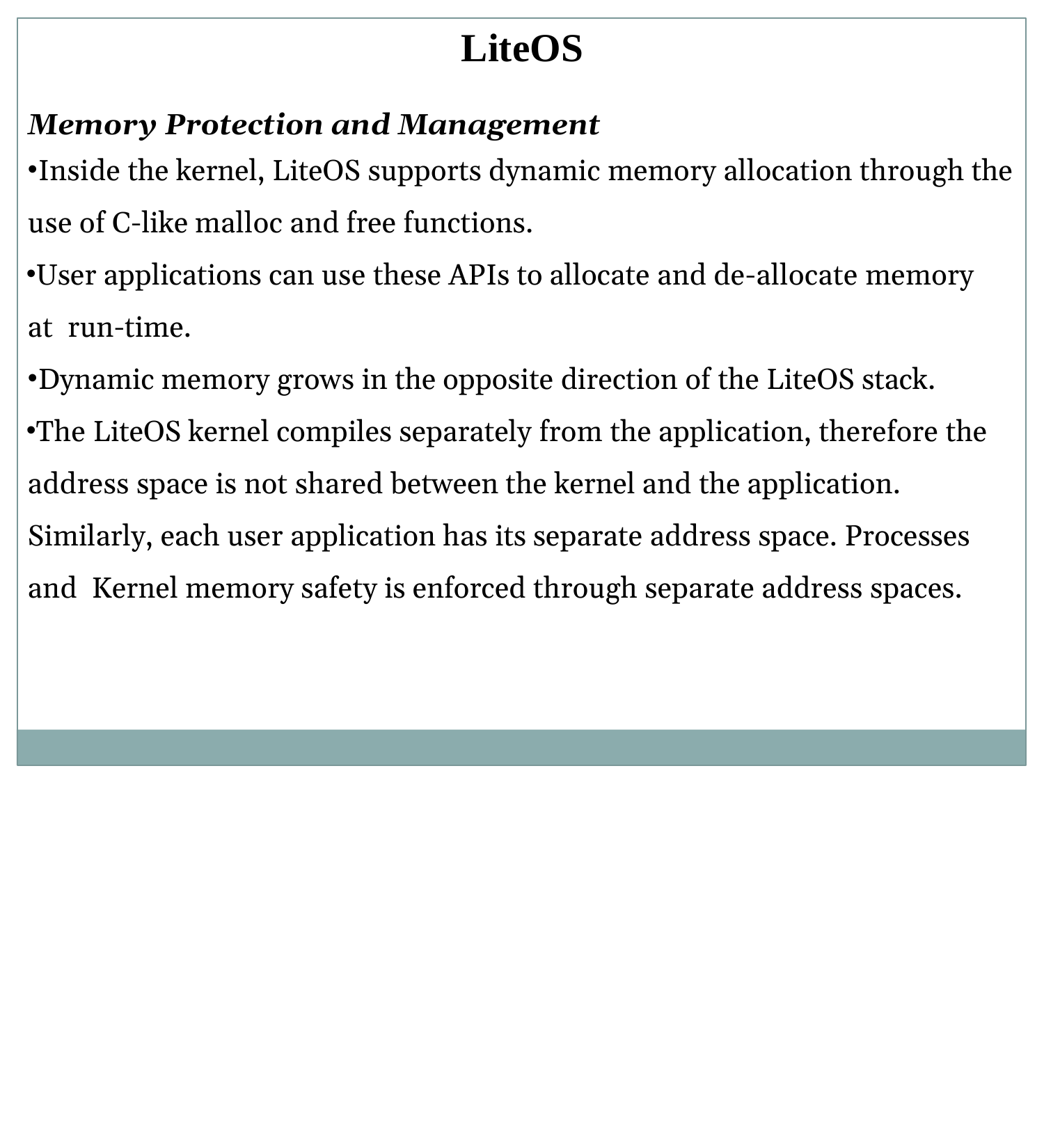

# LiteOS
Memory Protection and Management
Inside the kernel, LiteOS supports dynamic memory allocation through the
use of C-like malloc and free functions.
User applications can use these APIs to allocate and de-allocate memory at  run-time.
Dynamic memory grows in the opposite direction of the LiteOS stack.
The LiteOS kernel compiles separately from the application, therefore the  address space is not shared between the kernel and the application.  Similarly, each user application has its separate address space. Processes and  Kernel memory safety is enforced through separate address spaces.